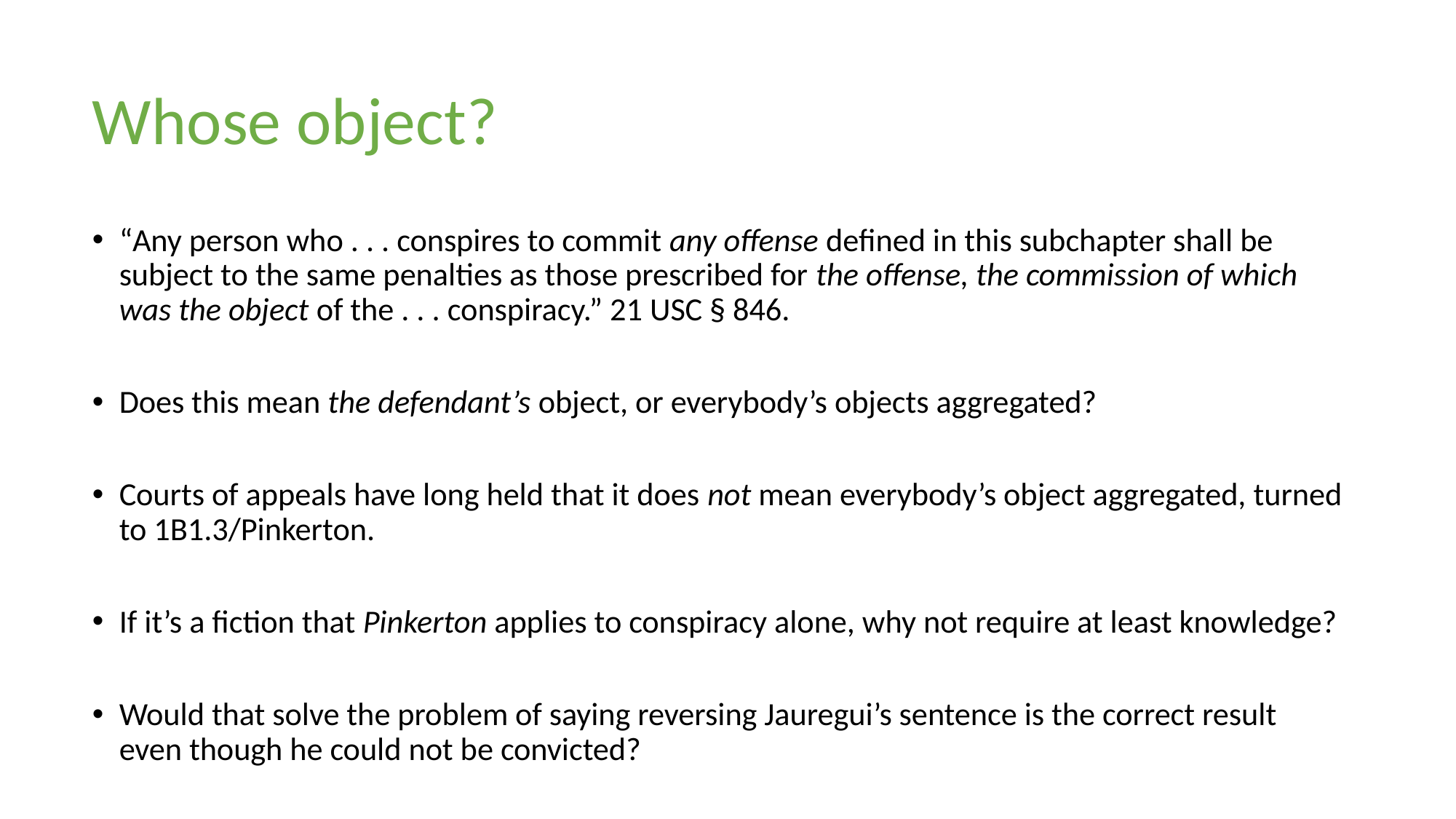

# Whose object?
“Any person who . . . conspires to commit any offense defined in this subchapter shall be subject to the same penalties as those prescribed for the offense, the commission of which was the object of the . . . conspiracy.” 21 USC § 846.

Does this mean the defendant’s object, or everybody’s objects aggregated?

Courts of appeals have long held that it does not mean everybody’s object aggregated, turned to 1B1.3/Pinkerton.

If it’s a fiction that Pinkerton applies to conspiracy alone, why not require at least knowledge?

Would that solve the problem of saying reversing Jauregui’s sentence is the correct result even though he could not be convicted?